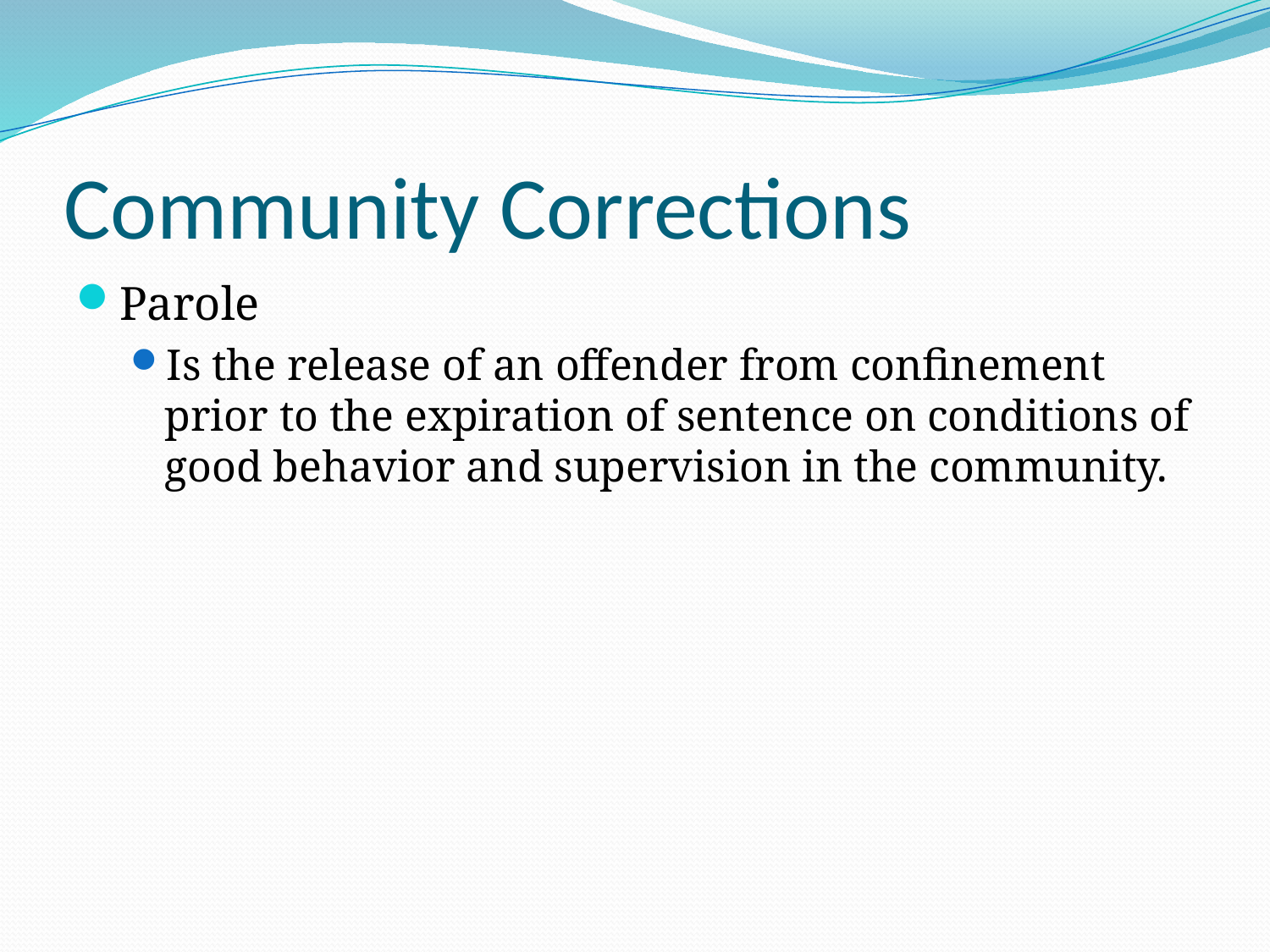

# Community Corrections
Parole
Is the release of an offender from confinement prior to the expiration of sentence on conditions of good behavior and supervision in the community.